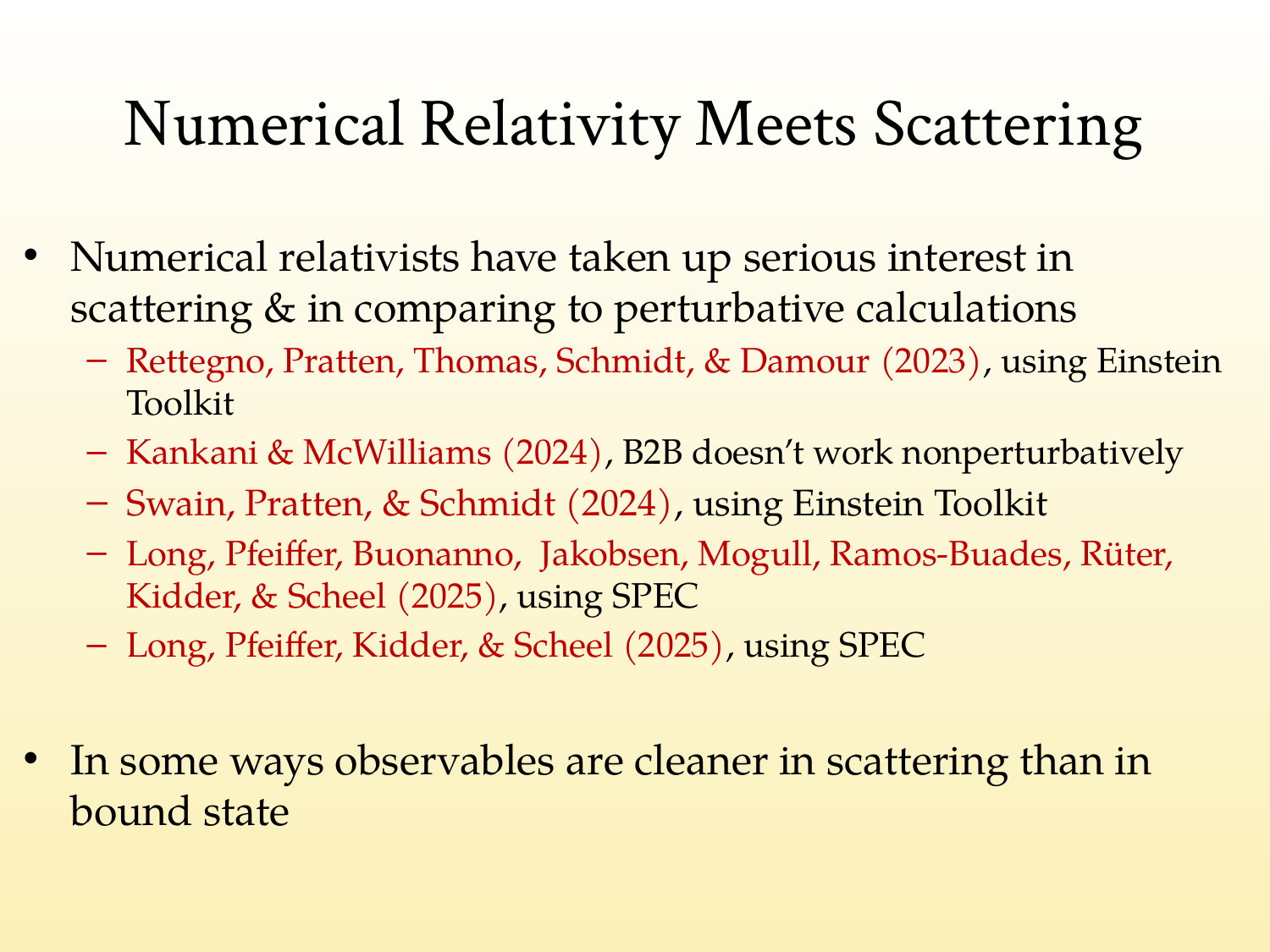

# Numerical Relativity Meets Scattering
Numerical relativists have taken up serious interest in scattering & in comparing to perturbative calculations
Rettegno, Pratten, Thomas, Schmidt, & Damour (2023), using Einstein Toolkit
Kankani & McWilliams (2024), B2B doesn’t work nonperturbatively
Swain, Pratten, & Schmidt (2024), using Einstein Toolkit
Long, Pfeiffer, Buonanno,  Jakobsen, Mogull, Ramos-Buades, Rüter, Kidder, & Scheel (2025), using SpEC
Long, Pfeiffer, Kidder, & Scheel (2025), using SpEC

In some ways observables are cleaner in scattering than in bound state